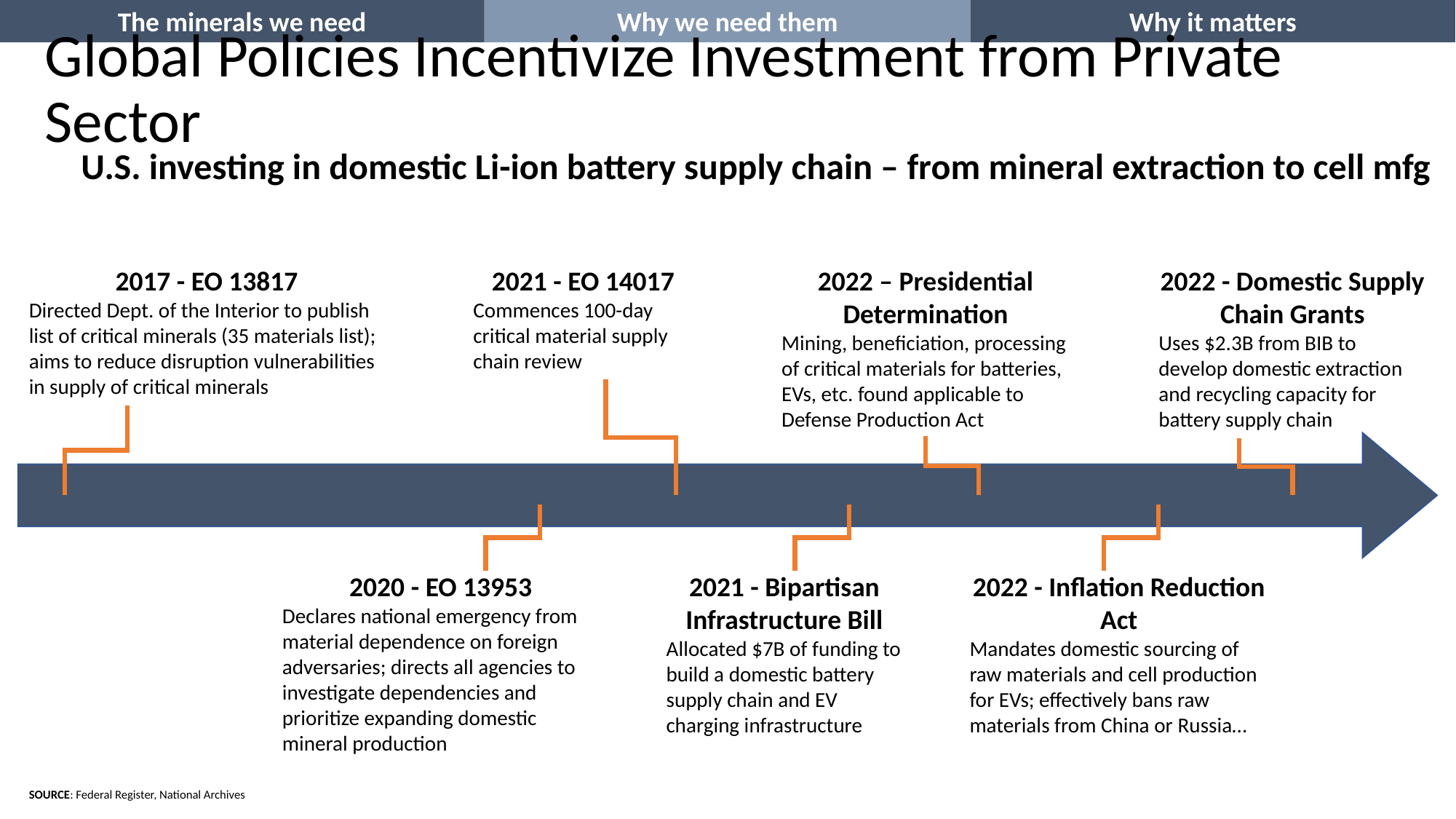

The minerals we need
Why we need them
Why it matters
# Global Policies Incentivize Investment from Private Sector
U.S. investing in domestic Li-ion battery supply chain – from mineral extraction to cell mfg
2017 - EO 13817
Directed Dept. of the Interior to publish list of critical minerals (35 materials list); aims to reduce disruption vulnerabilities in supply of critical minerals
2021 - EO 14017
Commences 100-day critical material supply chain review
2022 – Presidential Determination
Mining, beneficiation, processing of critical materials for batteries, EVs, etc. found applicable to Defense Production Act
2022 - Domestic Supply Chain Grants
Uses $2.3B from BIB to develop domestic extraction and recycling capacity for battery supply chain

2020 - EO 13953
Declares national emergency from material dependence on foreign adversaries; directs all agencies to investigate dependencies and prioritize expanding domestic mineral production
2021 - Bipartisan Infrastructure Bill
Allocated $7B of funding to build a domestic battery supply chain and EV charging infrastructure
2022 - Inflation Reduction Act
Mandates domestic sourcing of raw materials and cell production for EVs; effectively bans raw materials from China or Russia…
SOURCE: Federal Register, National Archives